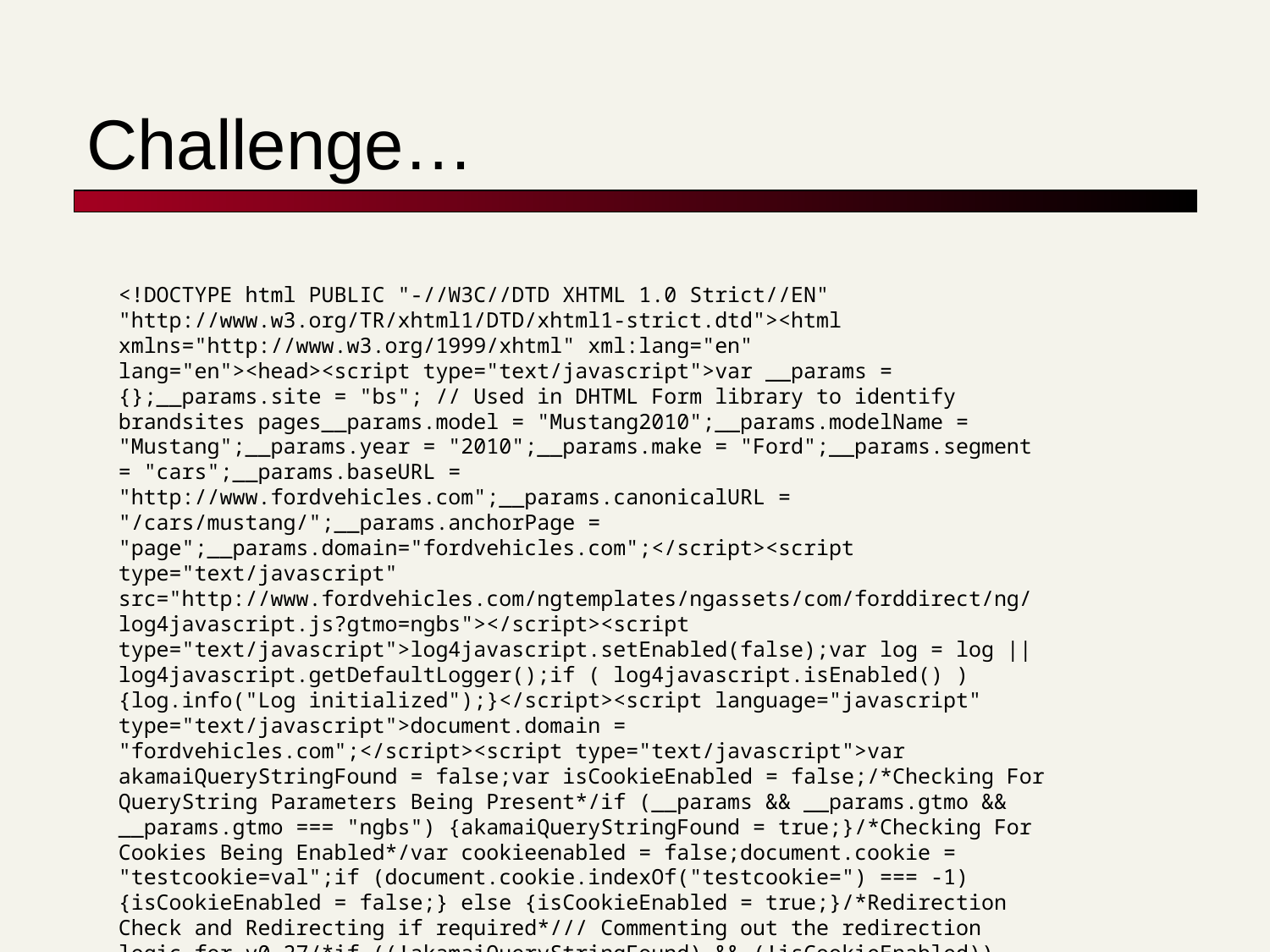

# Challenge…
<!DOCTYPE html PUBLIC "-//W3C//DTD XHTML 1.0 Strict//EN" "http://www.w3.org/TR/xhtml1/DTD/xhtml1-strict.dtd"><html xmlns="http://www.w3.org/1999/xhtml" xml:lang="en" lang="en"><head><script type="text/javascript">var __params = {};__params.site = "bs"; // Used in DHTML Form library to identify brandsites pages__params.model = "Mustang2010";__params.modelName = "Mustang";__params.year = "2010";__params.make = "Ford";__params.segment = "cars";__params.baseURL = "http://www.fordvehicles.com";__params.canonicalURL = "/cars/mustang/";__params.anchorPage = "page";__params.domain="fordvehicles.com";</script><script type="text/javascript" src="http://www.fordvehicles.com/ngtemplates/ngassets/com/forddirect/ng/log4javascript.js?gtmo=ngbs"></script><script type="text/javascript">log4javascript.setEnabled(false);var log = log || log4javascript.getDefaultLogger();if ( log4javascript.isEnabled() ) {log.info("Log initialized");}</script><script language="javascript" type="text/javascript">document.domain = "fordvehicles.com";</script><script type="text/javascript">var akamaiQueryStringFound = false;var isCookieEnabled = false;/*Checking For QueryString Parameters Being Present*/if (__params && __params.gtmo && __params.gtmo === "ngbs") {akamaiQueryStringFound = true;}/*Checking For Cookies Being Enabled*/var cookieenabled = false;document.cookie = "testcookie=val";if (document.cookie.indexOf("testcookie=") === -1) {isCookieEnabled = false;} else {isCookieEnabled = true;}/*Redirection Check and Redirecting if required*/// Commenting out the redirection logic for v0.27/*if ((!akamaiQueryStringFound) && (!isCookieEnabled)) {window.location.replace("http://www2.fordvehicles.com");}